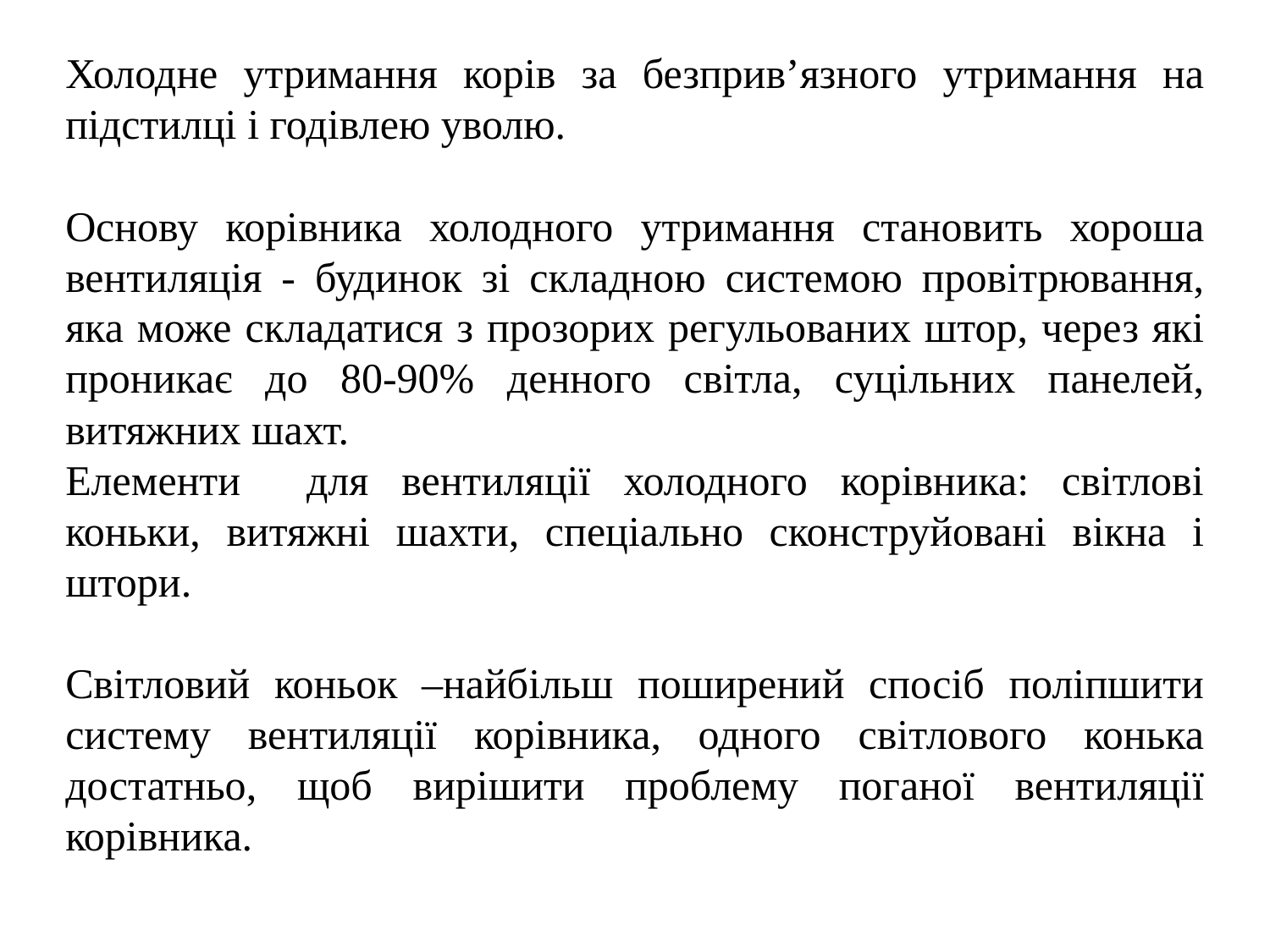

Холодне утримання корів за безприв’язного утримання на підстилці і годівлею уволю.

Основу корівника холодного утримання становить хороша вентиляція - будинок зі складною системою провітрювання, яка може складатися з прозорих регульованих штор, через які проникає до 80­-90% денного світла, суцільних панелей, витяжних шахт.
Елементи  для вентиляції холодного корівника: світлові коньки, витяжні шахти, спеціально сконструйовані вікна і штори.

Світловий коньок –найбільш поширений спосіб поліпшити систему вентиляції корівника, одного світлового конька достатньо, щоб вирішити проблему поганої вентиляції корівника.